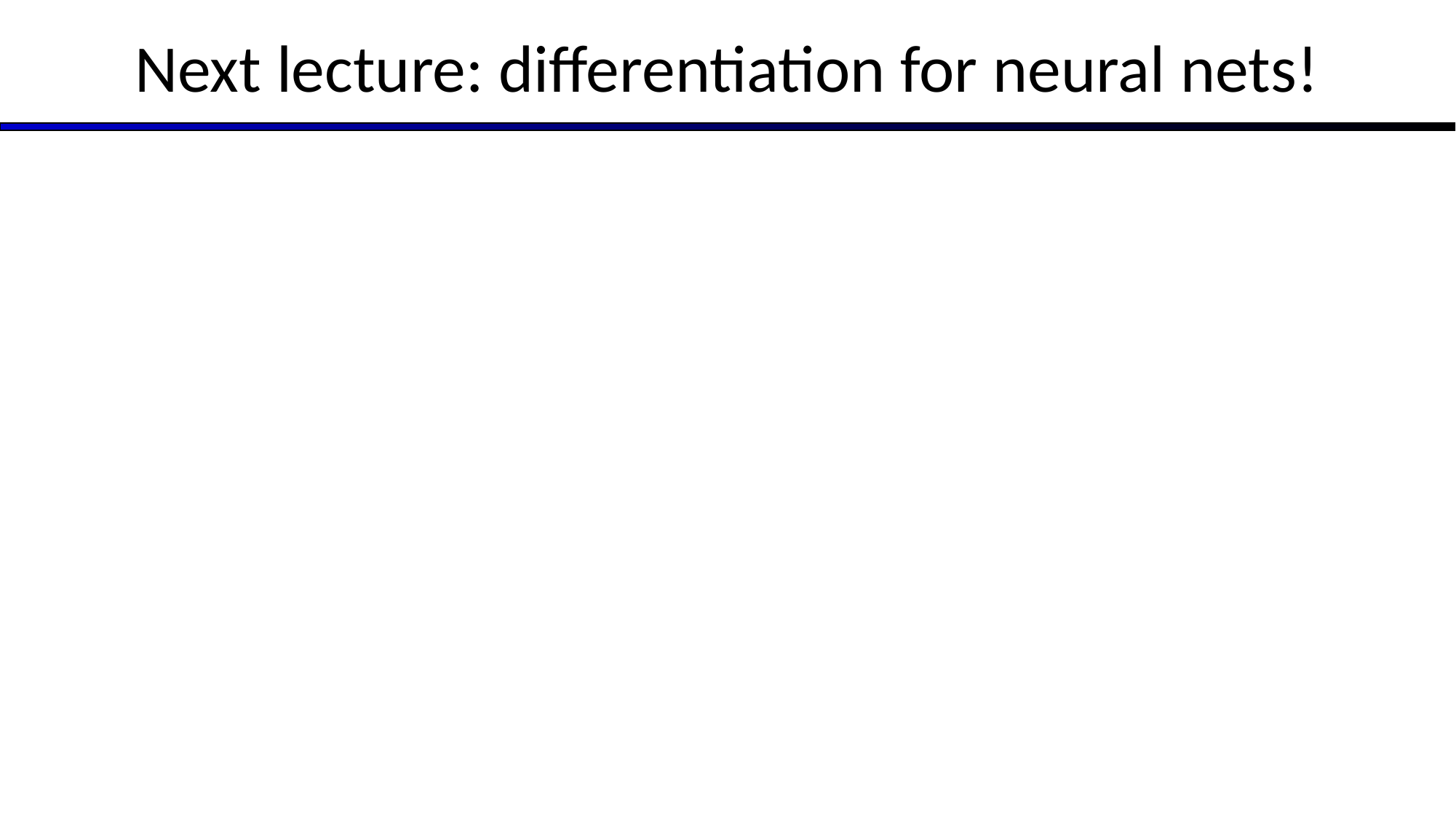

# Next lecture: differentiation for neural nets!